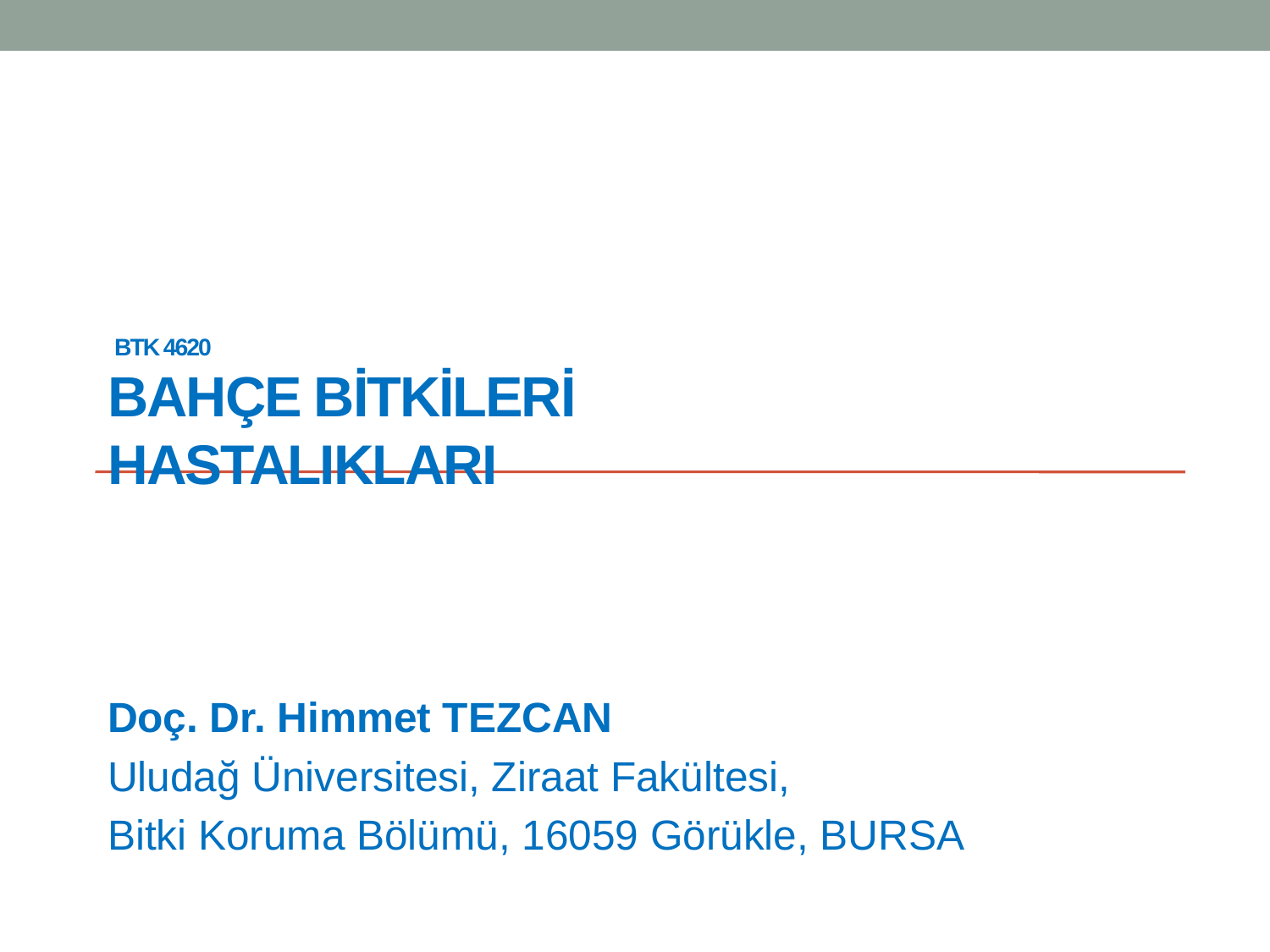

# BTK 4620 bahçe Bitkileri HASTALIKLARI

Doç. Dr. Himmet TEZCAN
Uludağ Üniversitesi, Ziraat Fakültesi,
Bitki Koruma Bölümü, 16059 Görükle, BURSA